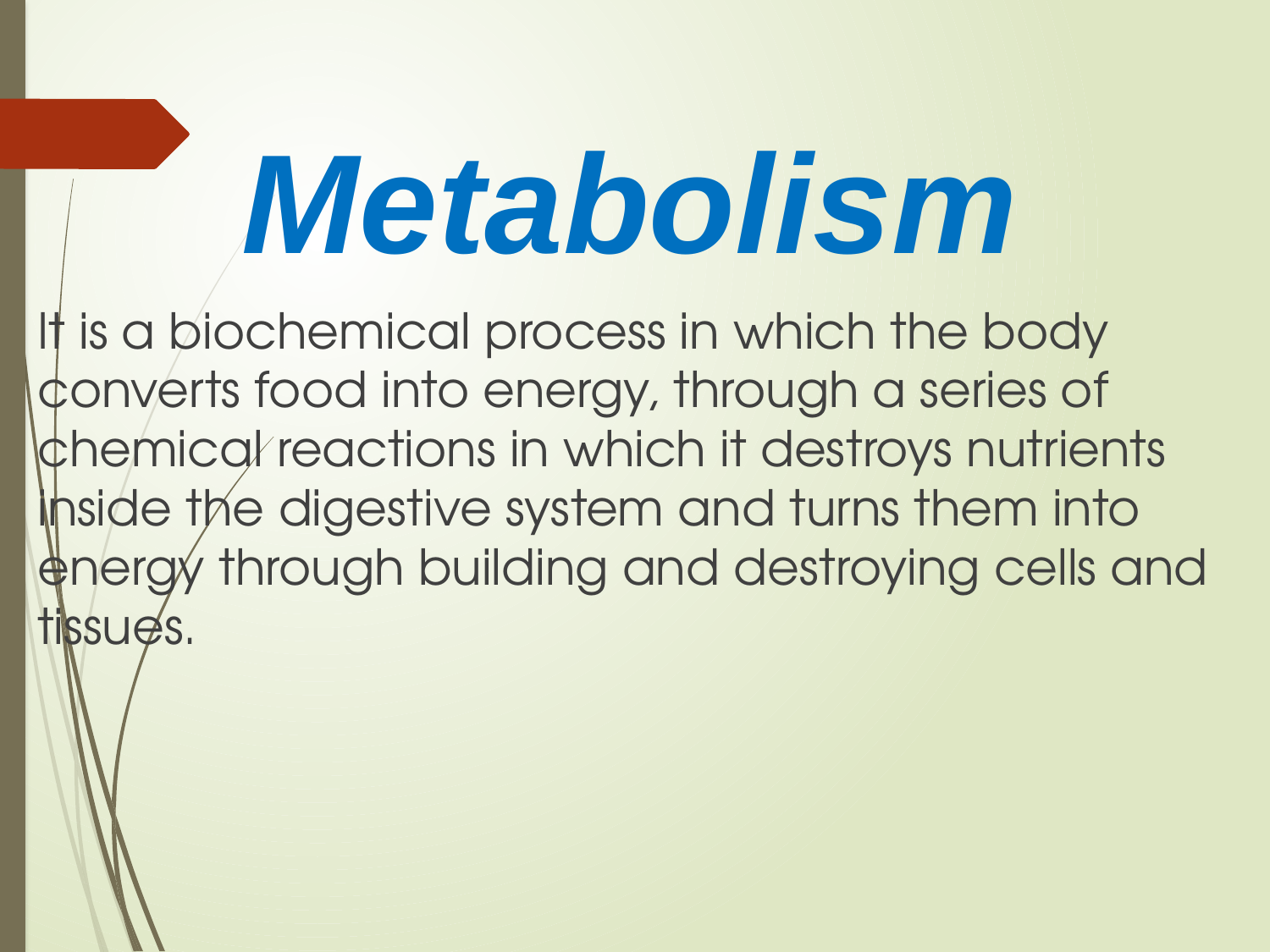

Metabolism
It is a biochemical process in which the body converts food into energy, through a series of chemical reactions in which it destroys nutrients inside the digestive system and turns them into energy through building and destroying cells and tissues.